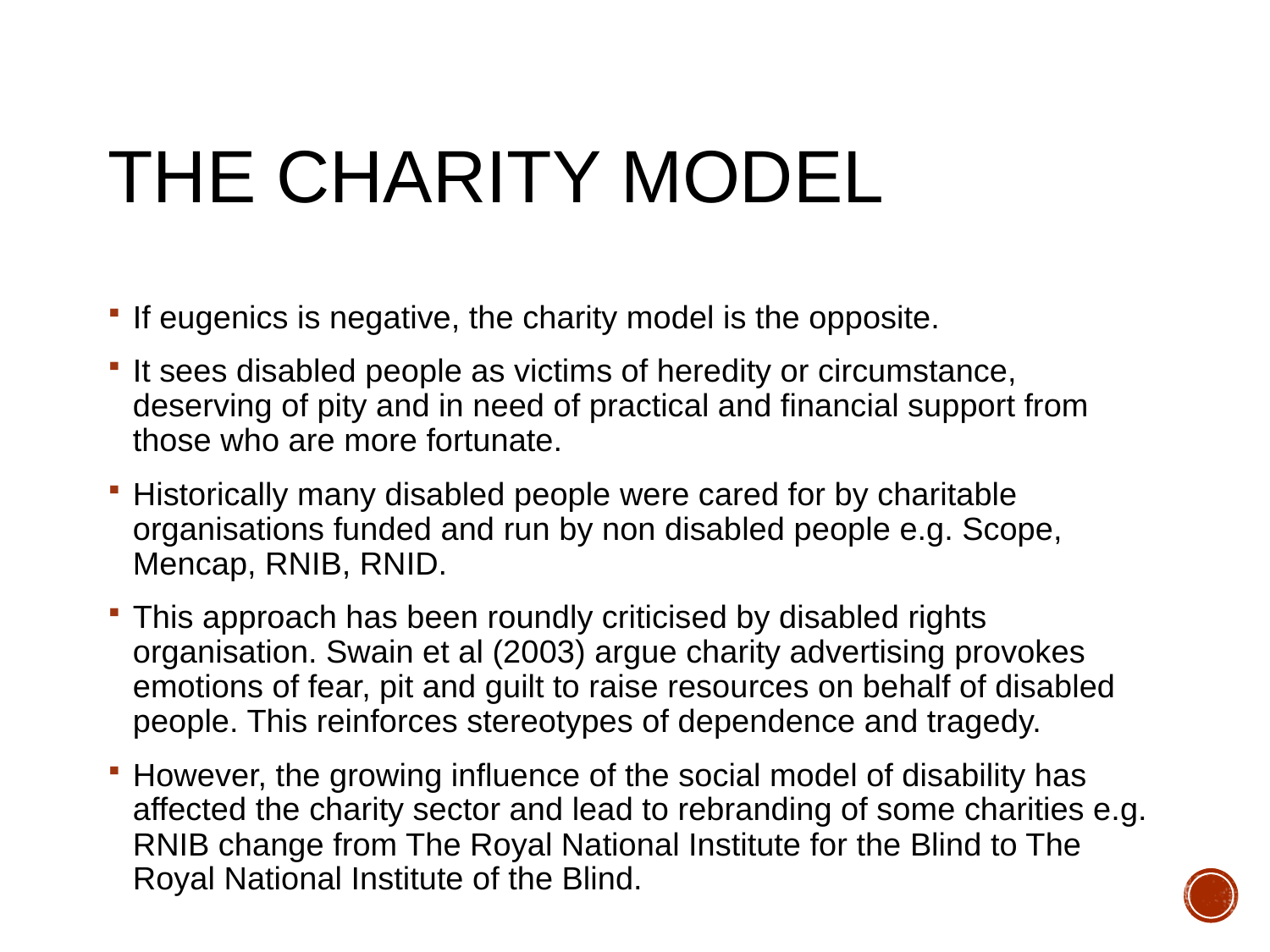

# The charity model
If eugenics is negative, the charity model is the opposite.
It sees disabled people as victims of heredity or circumstance, deserving of pity and in need of practical and financial support from those who are more fortunate.
Historically many disabled people were cared for by charitable organisations funded and run by non disabled people e.g. Scope, Mencap, RNIB, RNID.
This approach has been roundly criticised by disabled rights organisation. Swain et al (2003) argue charity advertising provokes emotions of fear, pit and guilt to raise resources on behalf of disabled people. This reinforces stereotypes of dependence and tragedy.
However, the growing influence of the social model of disability has affected the charity sector and lead to rebranding of some charities e.g. RNIB change from The Royal National Institute for the Blind to The Royal National Institute of the Blind.